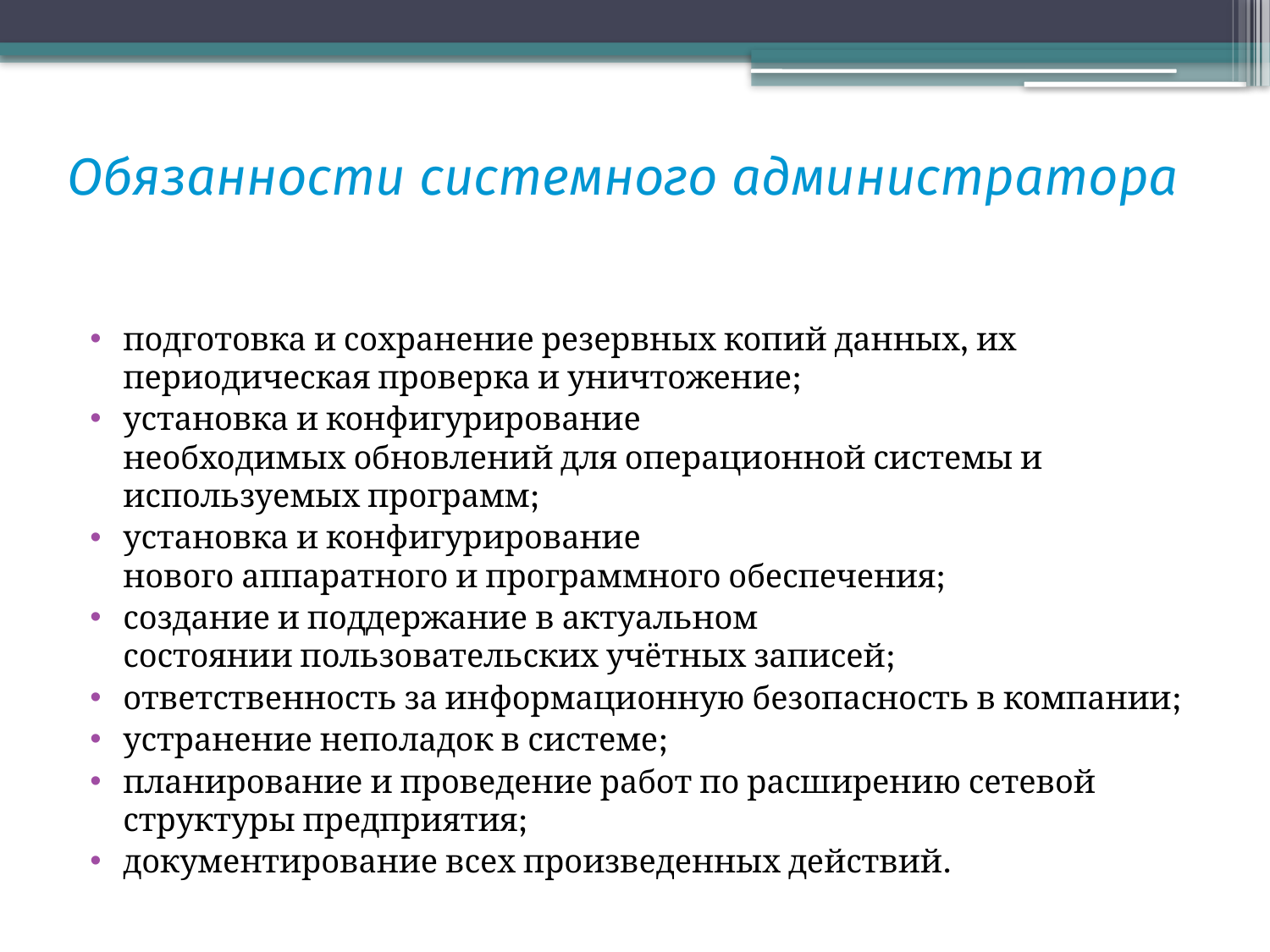

# Обязанности системного администратора
подготовка и сохранение резервных копий данных, их периодическая проверка и уничтожение;
установка и конфигурирование необходимых обновлений для операционной системы и используемых программ;
установка и конфигурирование нового аппаратного и программного обеспечения;
создание и поддержание в актуальном состоянии пользовательских учётных записей;
ответственность за информационную безопасность в компании;
устранение неполадок в системе;
планирование и проведение работ по расширению сетевой структуры предприятия;
документирование всех произведенных действий.